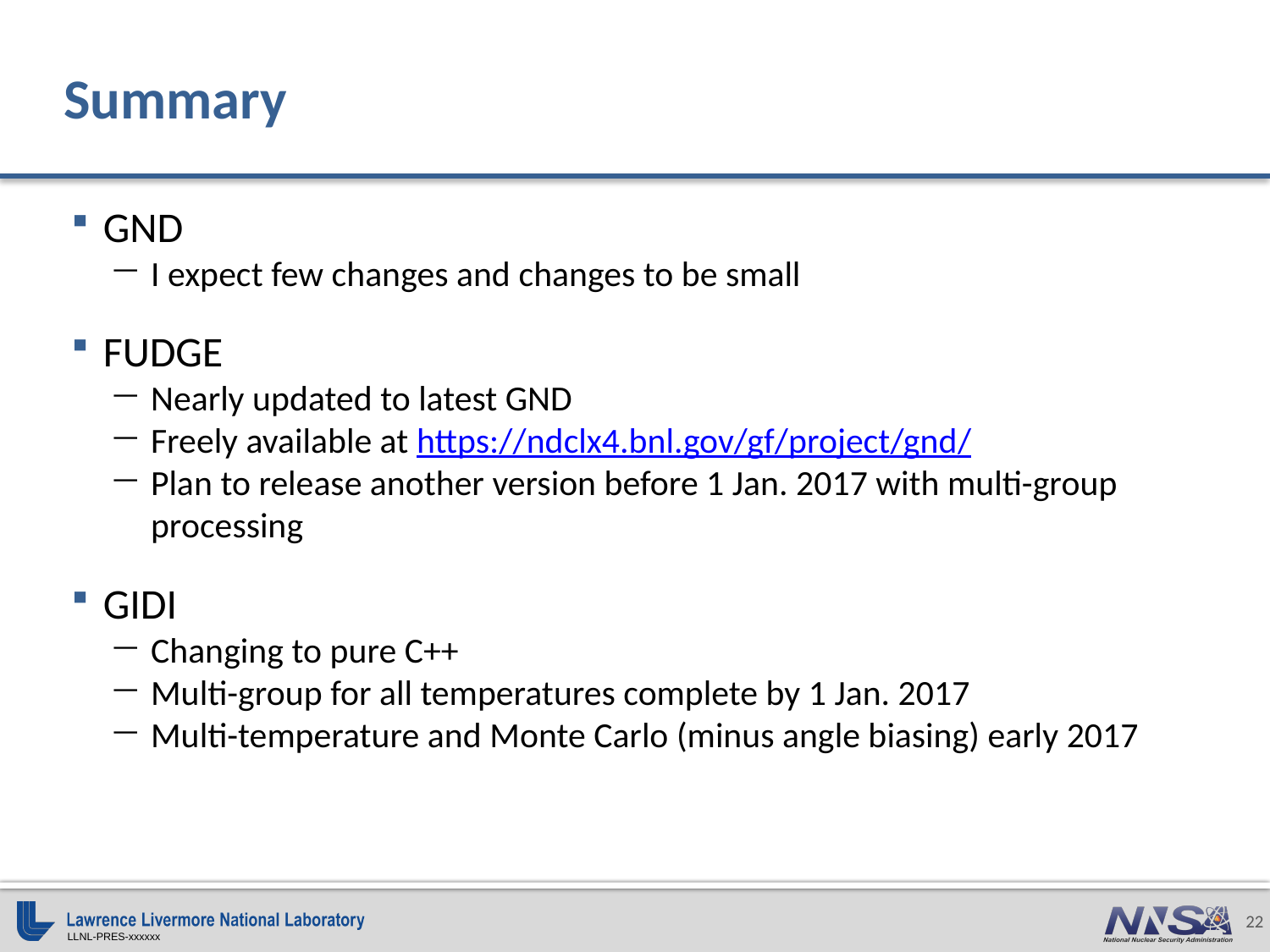

# Summary
GND
I expect few changes and changes to be small
FUDGE
Nearly updated to latest GND
Freely available at https://ndclx4.bnl.gov/gf/project/gnd/
Plan to release another version before 1 Jan. 2017 with multi-group processing
GIDI
Changing to pure C++
Multi-group for all temperatures complete by 1 Jan. 2017
Multi-temperature and Monte Carlo (minus angle biasing) early 2017